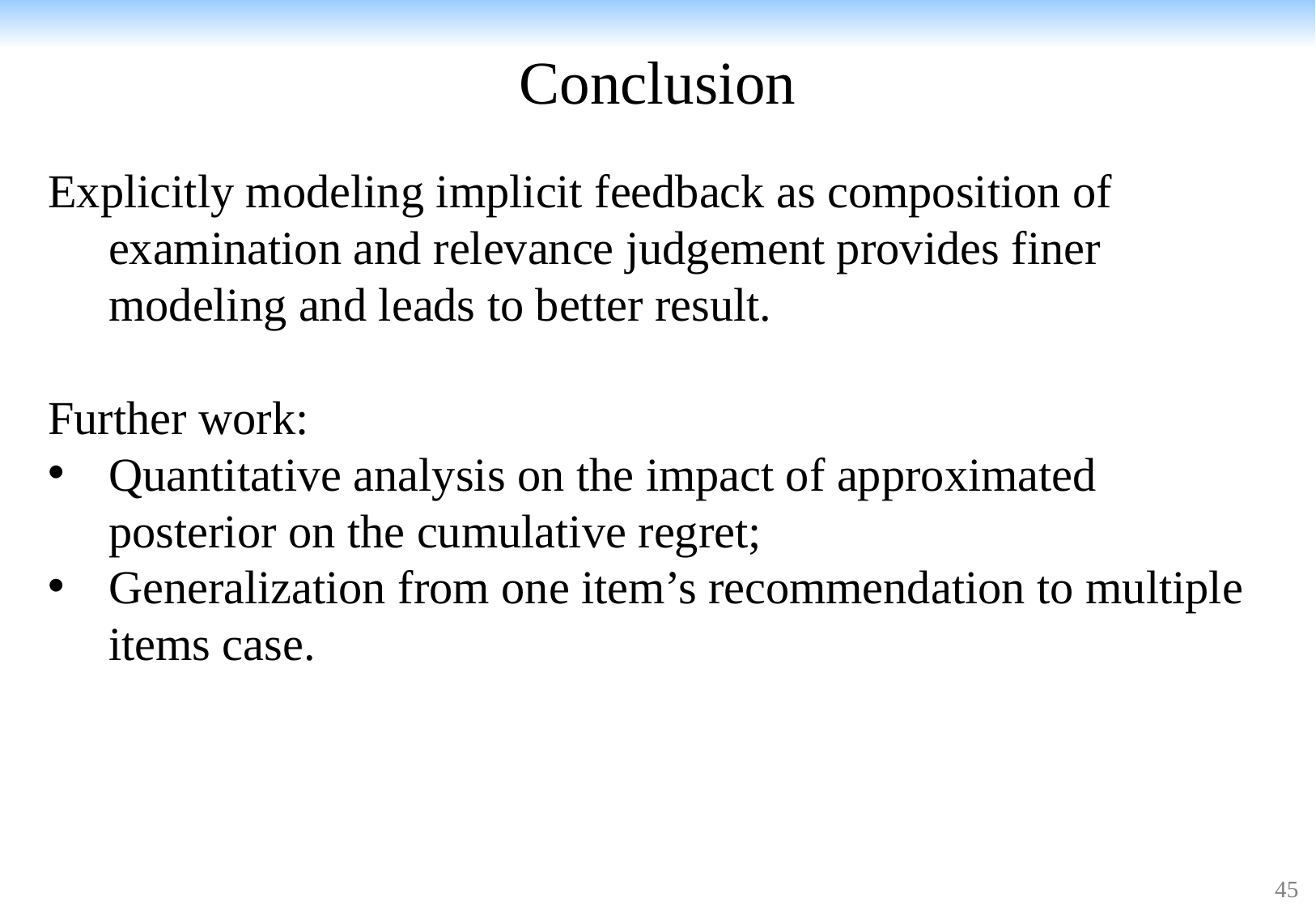

# Conclusion
Explicitly modeling implicit feedback as composition of examination and relevance judgement provides finer modeling and leads to better result.

Further work:
Quantitative analysis on the impact of approximated posterior on the cumulative regret;
Generalization from one item’s recommendation to multiple items case.